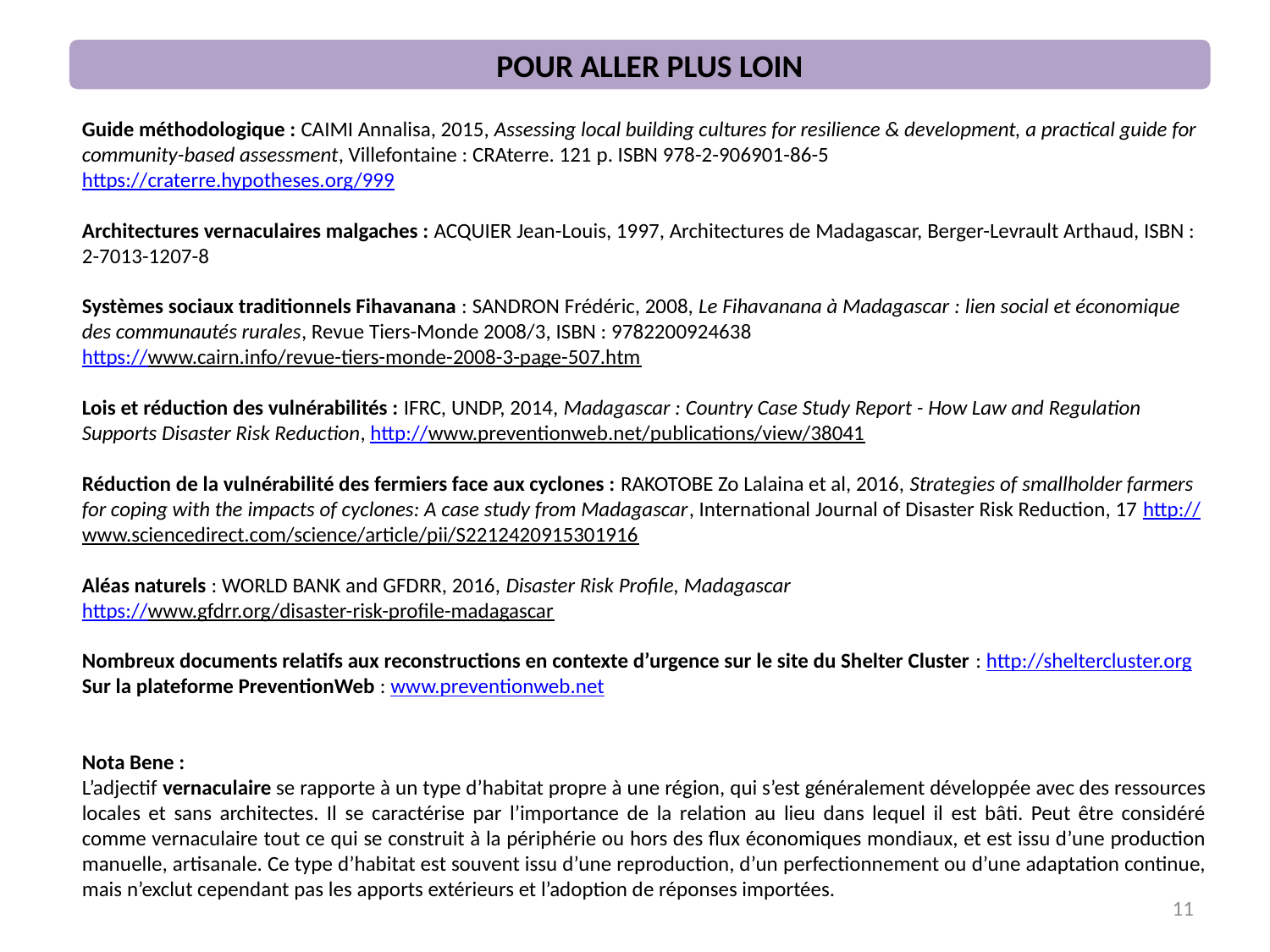

POUR ALLER PLUS LOIN
Guide méthodologique : CAIMI Annalisa, 2015, Assessing local building cultures for resilience & development, a practical guide for community-based assessment, Villefontaine : CRAterre. 121 p. ISBN 978-2-906901-86-5
https://craterre.hypotheses.org/999

Architectures vernaculaires malgaches : ACQUIER Jean-Louis, 1997, Architectures de Madagascar, Berger-Levrault Arthaud, ISBN : 2-7013-1207-8

Systèmes sociaux traditionnels Fihavanana : SANDRON Frédéric, 2008, Le Fihavanana à Madagascar : lien social et économique des communautés rurales, Revue Tiers-Monde 2008/3, ISBN : 9782200924638
https://www.cairn.info/revue-tiers-monde-2008-3-page-507.htm

Lois et réduction des vulnérabilités : IFRC, UNDP, 2014, Madagascar : Country Case Study Report - How Law and Regulation Supports Disaster Risk Reduction, http://www.preventionweb.net/publications/view/38041

Réduction de la vulnérabilité des fermiers face aux cyclones : RAKOTOBE Zo Lalaina et al, 2016, Strategies of smallholder farmers for coping with the impacts of cyclones: A case study from Madagascar, International Journal of Disaster Risk Reduction, 17 http://www.sciencedirect.com/science/article/pii/S2212420915301916

Aléas naturels : WORLD BANK and GFDRR, 2016, Disaster Risk Profile, Madagascar
https://www.gfdrr.org/disaster-risk-profile-madagascar

Nombreux documents relatifs aux reconstructions en contexte d’urgence sur le site du Shelter Cluster : http://sheltercluster.org
Sur la plateforme PreventionWeb : www.preventionweb.net

Nota Bene :
L’adjectif vernaculaire se rapporte à un type d’habitat propre à une région, qui s’est généralement développée avec des ressources locales et sans architectes. Il se caractérise par l’importance de la relation au lieu dans lequel il est bâti. Peut être considéré comme vernaculaire tout ce qui se construit à la périphérie ou hors des flux économiques mondiaux, et est issu d’une production manuelle, artisanale. Ce type d’habitat est souvent issu d’une reproduction, d’un perfectionnement ou d’une adaptation continue, mais n’exclut cependant pas les apports extérieurs et l’adoption de réponses importées.
11